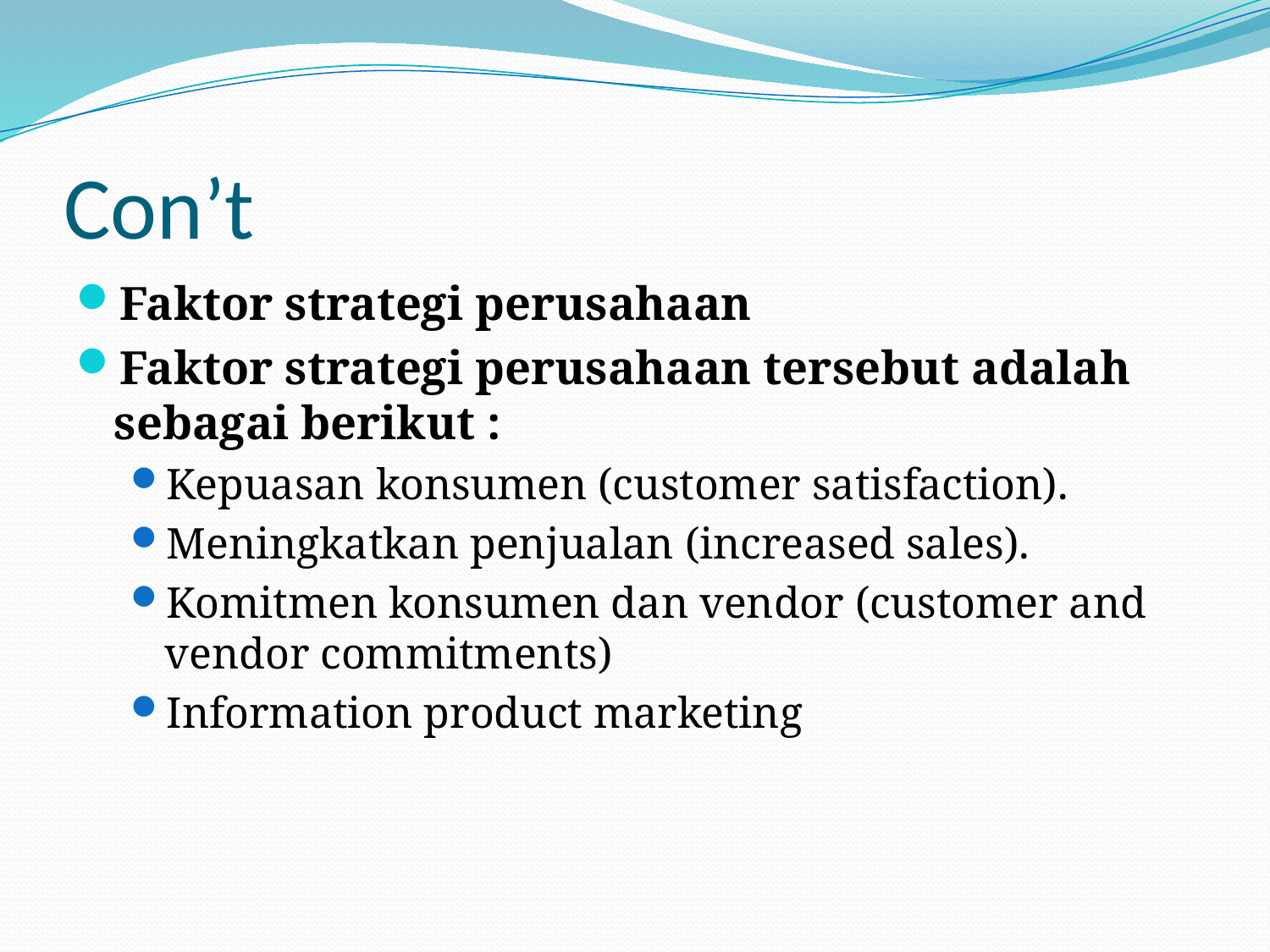

# Con’t
Faktor strategi perusahaan
Faktor strategi perusahaan tersebut adalah sebagai berikut :
Kepuasan konsumen (customer satisfaction).
Meningkatkan penjualan (increased sales).
Komitmen konsumen dan vendor (customer and vendor commitments)
Information product marketing